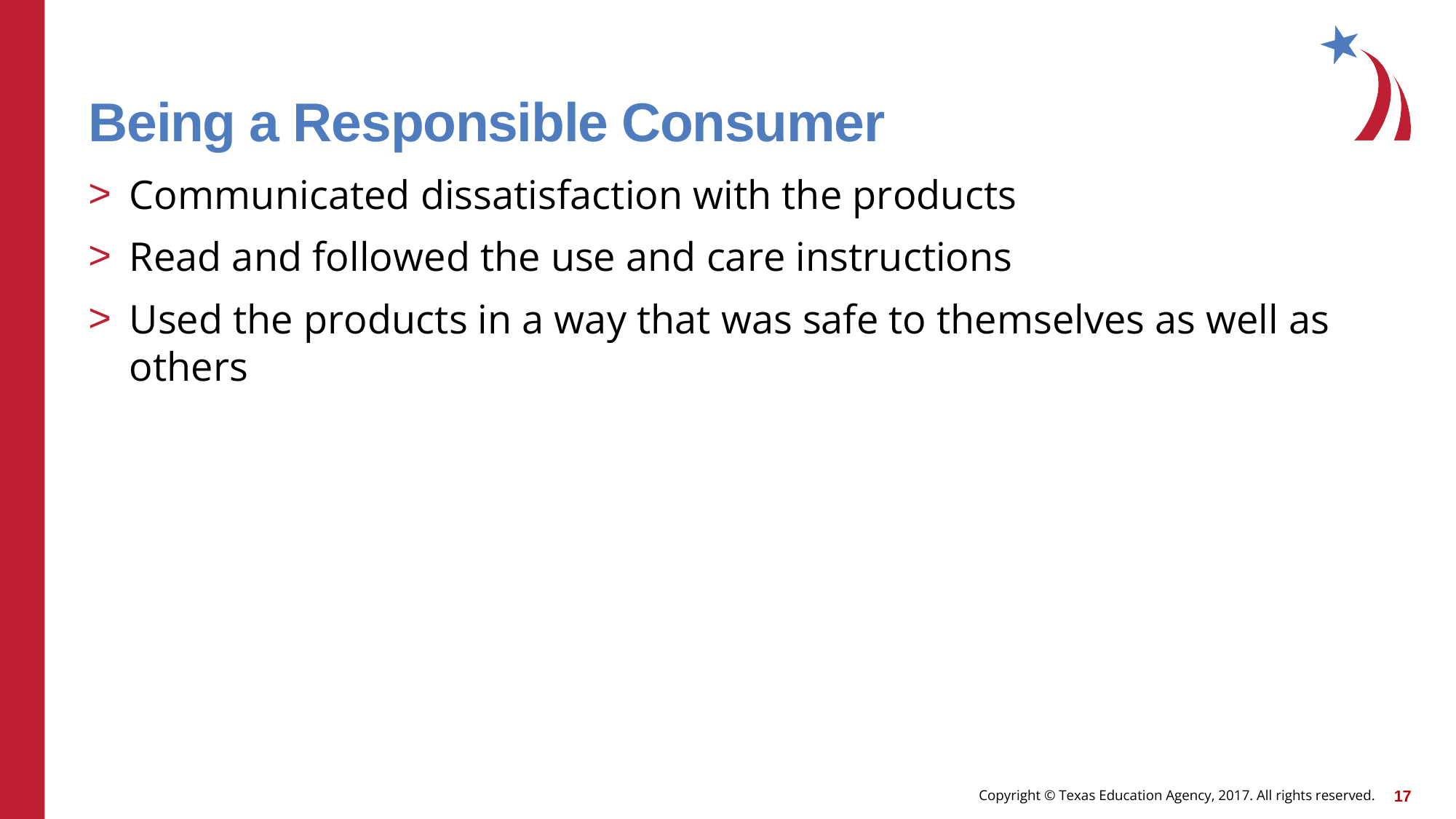

# Being a Responsible Consumer
Communicated dissatisfaction with the products
Read and followed the use and care instructions
Used the products in a way that was safe to themselves as well as others